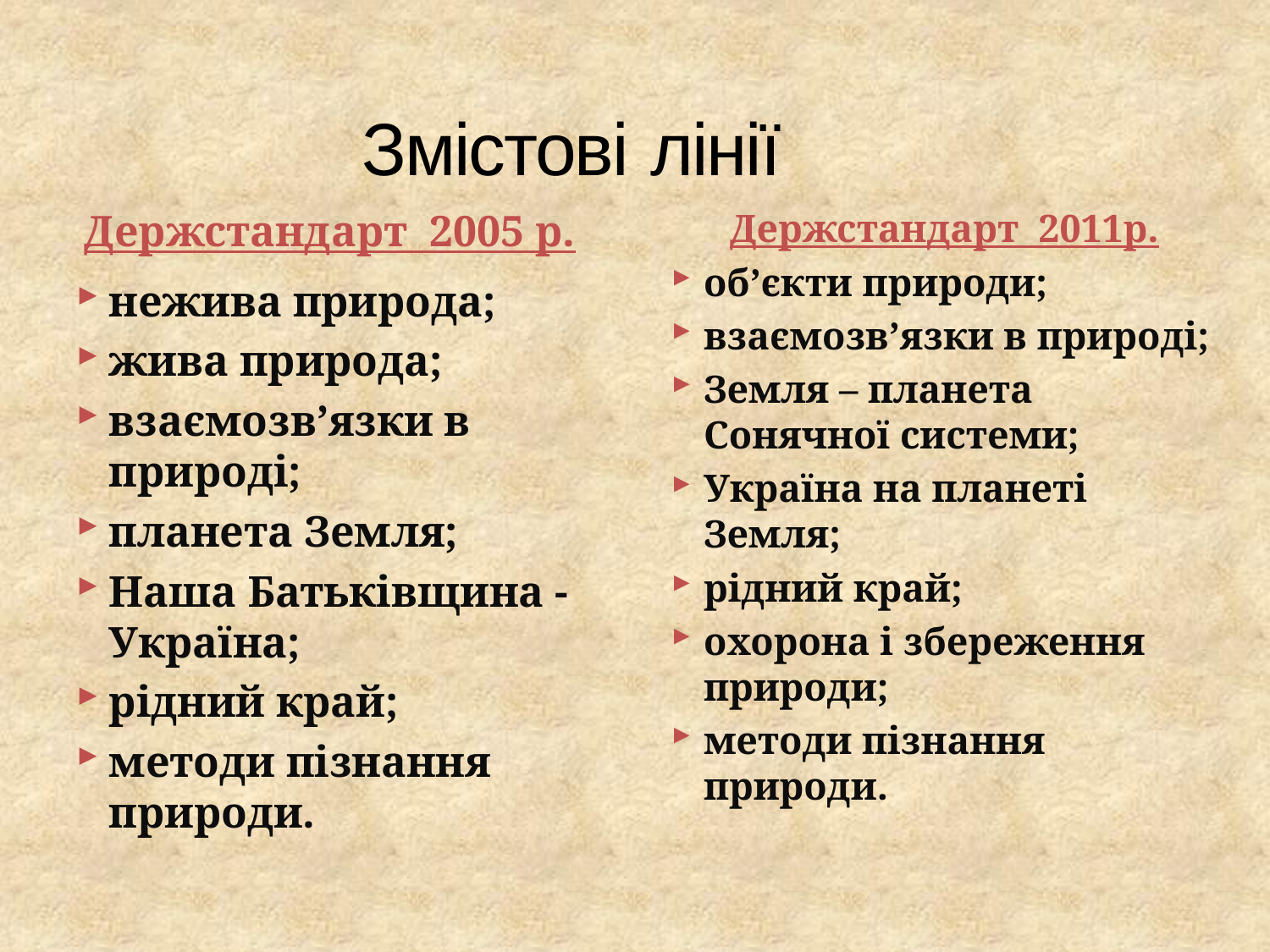

Змістові лінії
Держстандарт  2005 р.
Держстандарт  2011р.
об’єкти природи;
взаємозв’язки в природі;
Земля – планета Сонячної системи;
Україна на планеті Земля;
рідний край;
охорона і збереження природи;
методи пізнання природи.

нежива природа;
жива природа;
взаємозв’язки в природі;
планета Земля;
Наша Батьківщина - Україна;
рідний край;
методи пізнання природи.